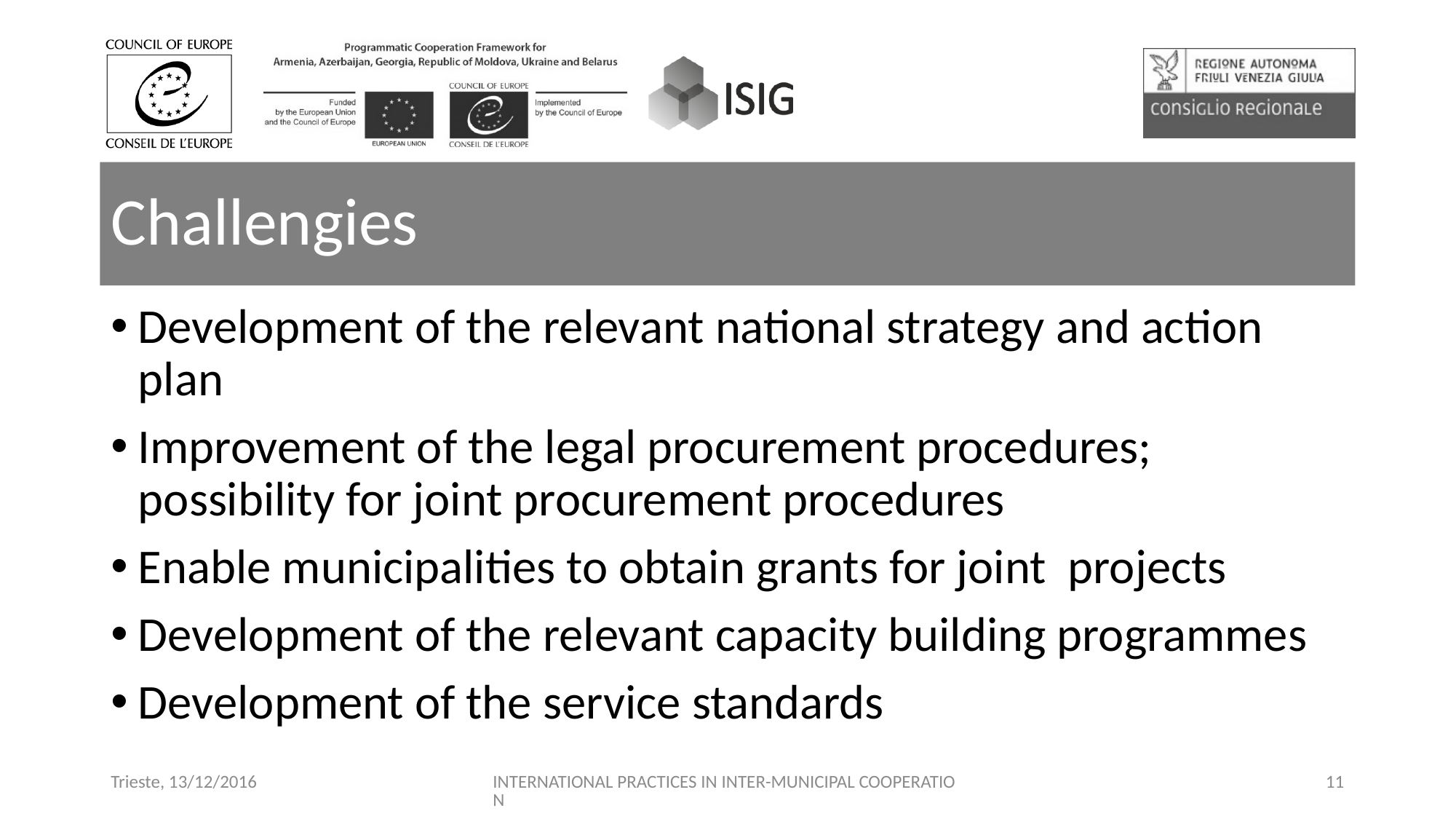

# Challengies
Development of the relevant national strategy and action plan
Improvement of the legal procurement procedures; possibility for joint procurement procedures
Enable municipalities to obtain grants for joint  projects
Development of the relevant capacity building programmes
Development of the service standards

Trieste, 13/12/2016
INTERNATIONAL PRACTICES IN INTER-MUNICIPAL COOPERATION
11